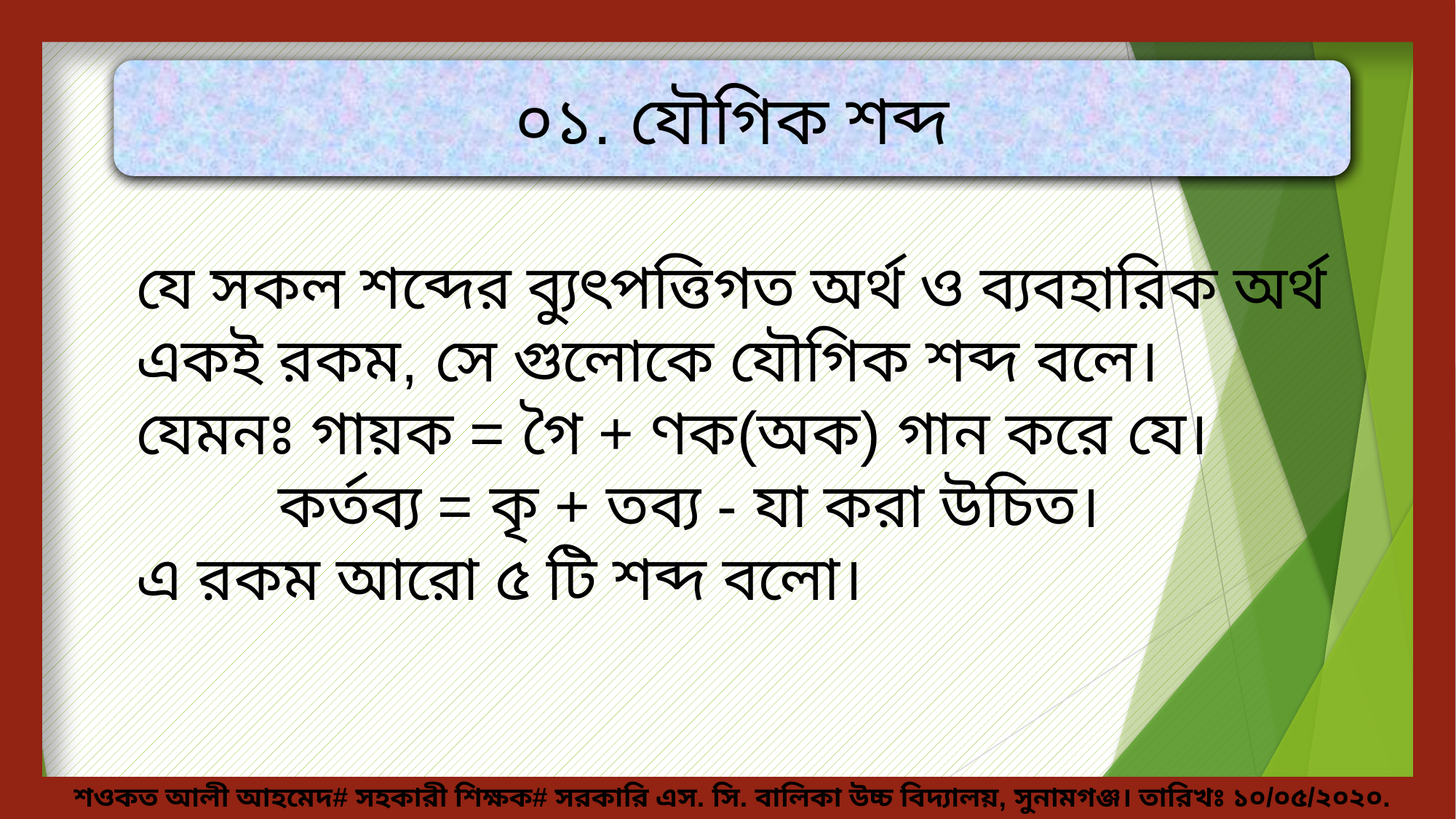

০১. যৌগিক শব্দ
যে সকল শব্দের ব্যুৎপত্তিগত অর্থ ও ব্যবহারিক অর্থ একই রকম, সে গুলোকে যৌগিক শব্দ বলে।
যেমনঃ গায়ক = গৈ + ণক(অক) গান করে যে।
         কর্তব্য = কৃ + তব্য - যা করা উচিত।
এ রকম আরো ৫ টি শব্দ বলো।

শওকত আলী আহমেদ# সহকারী শিক্ষক# সরকারি এস. সি. বালিকা উচ্চ বিদ্যালয়, সুনামগঞ্জ। তারিখঃ ১০/০৫/২০২০.